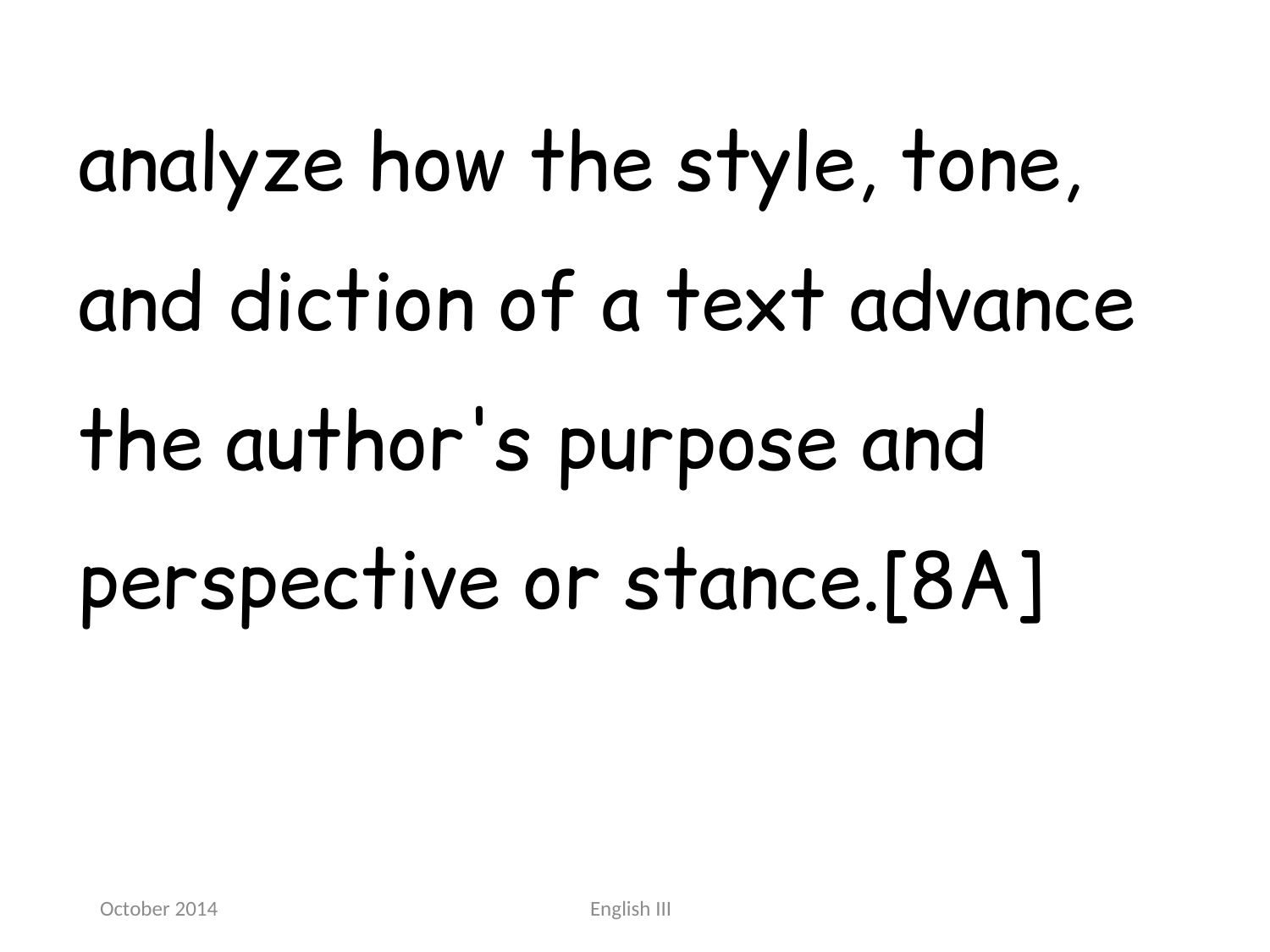

analyze how the style, tone, and diction of a text advance the author's purpose and perspective or stance.[8A]
October 2014
English III